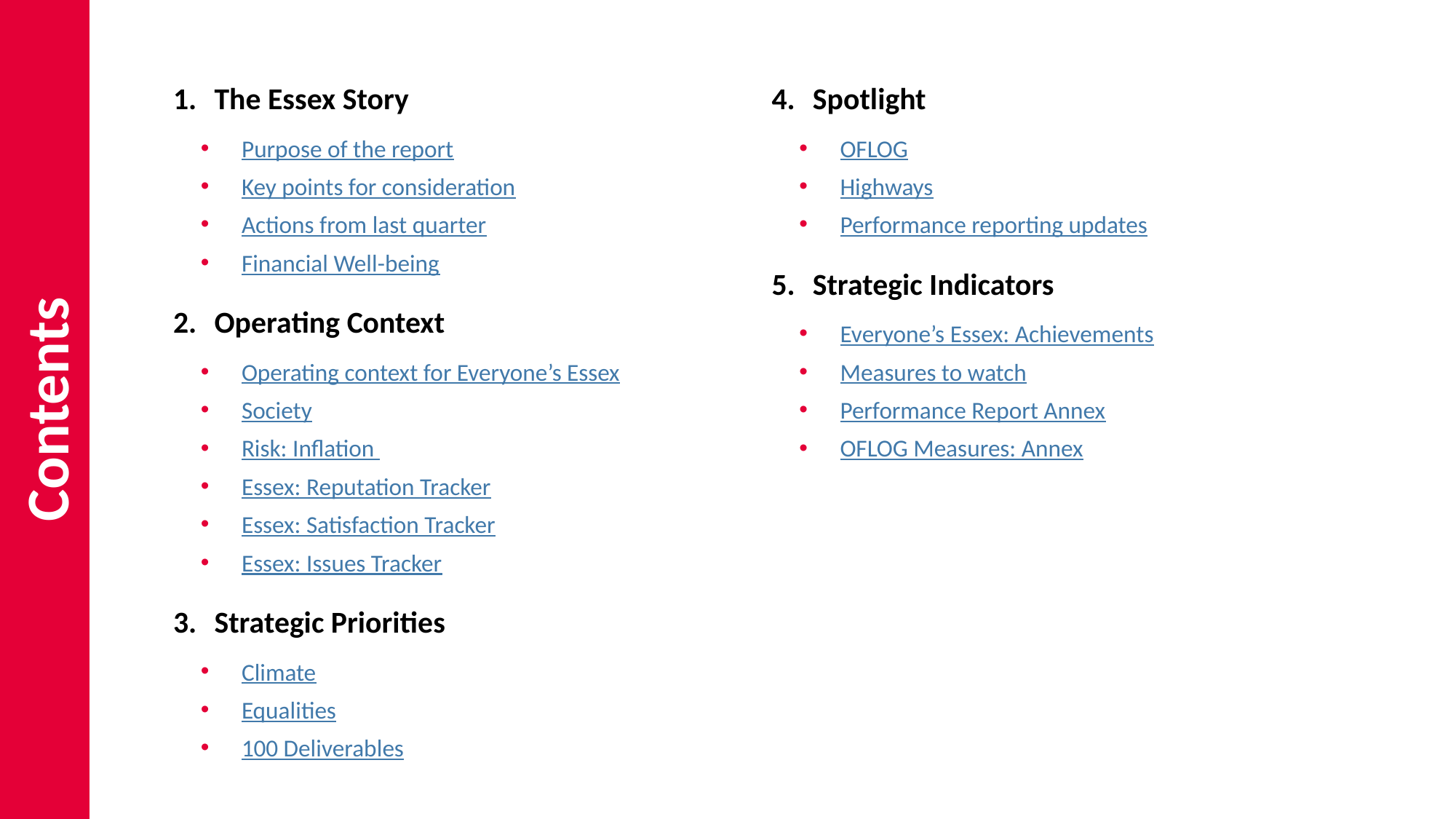

The Essex Story
Purpose of the report
Key points for consideration
Actions from last quarter
Financial Well-being
Operating Context
Operating context for Everyone’s Essex
Society
Risk: Inflation
Essex: Reputation Tracker
Essex: Satisfaction Tracker
Essex: Issues Tracker
Strategic Priorities
Climate
Equalities
100 Deliverables
Spotlight
OFLOG
Highways
Performance reporting updates
Strategic Indicators
Everyone’s Essex: Achievements
Measures to watch
Performance Report Annex
OFLOG Measures: Annex

# Contents